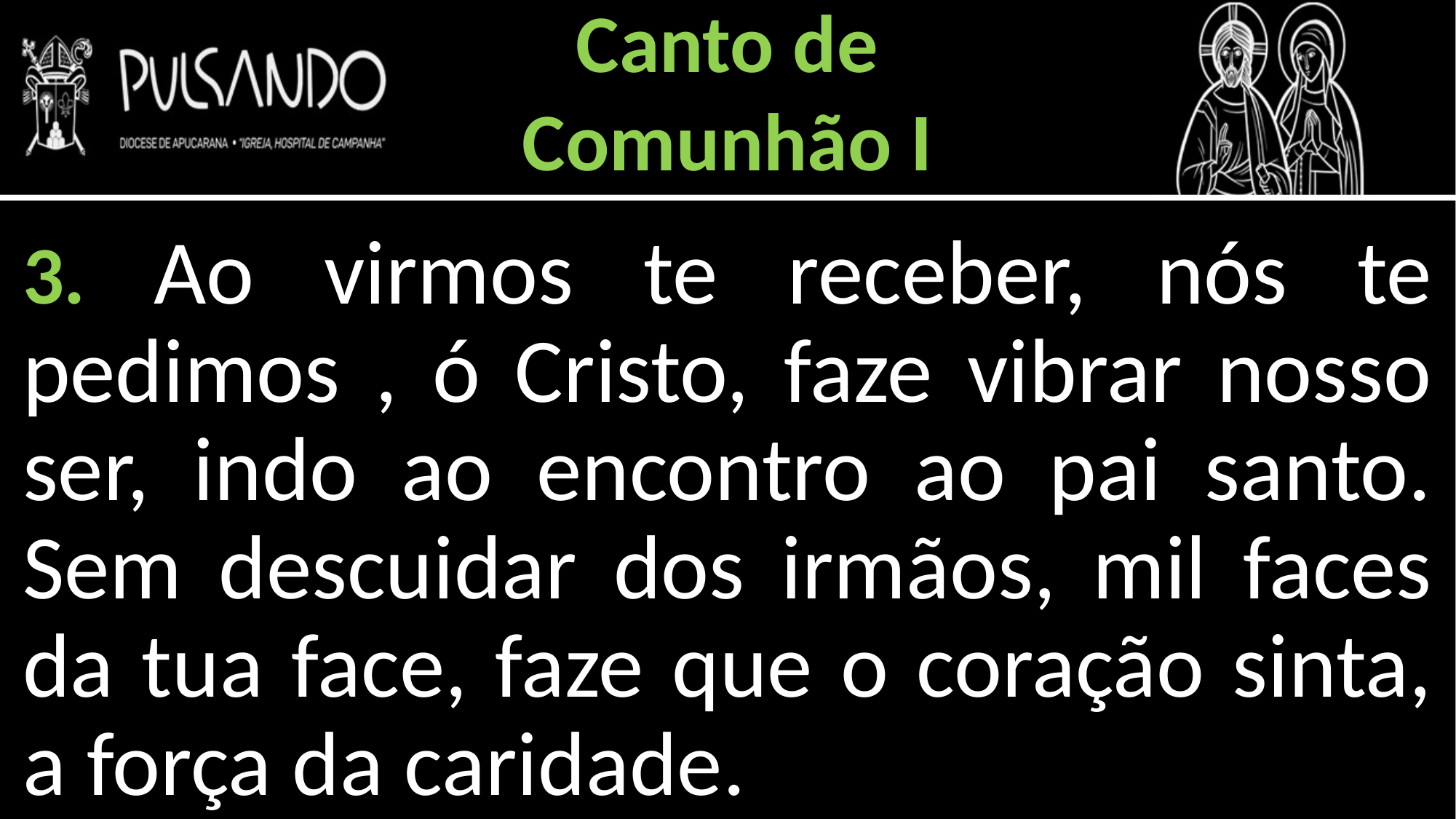

Canto de
Comunhão I
3. Ao virmos te receber, nós te pedimos , ó Cristo, faze vibrar nosso ser, indo ao encontro ao pai santo. Sem descuidar dos irmãos, mil faces da tua face, faze que o coração sinta, a força da caridade.